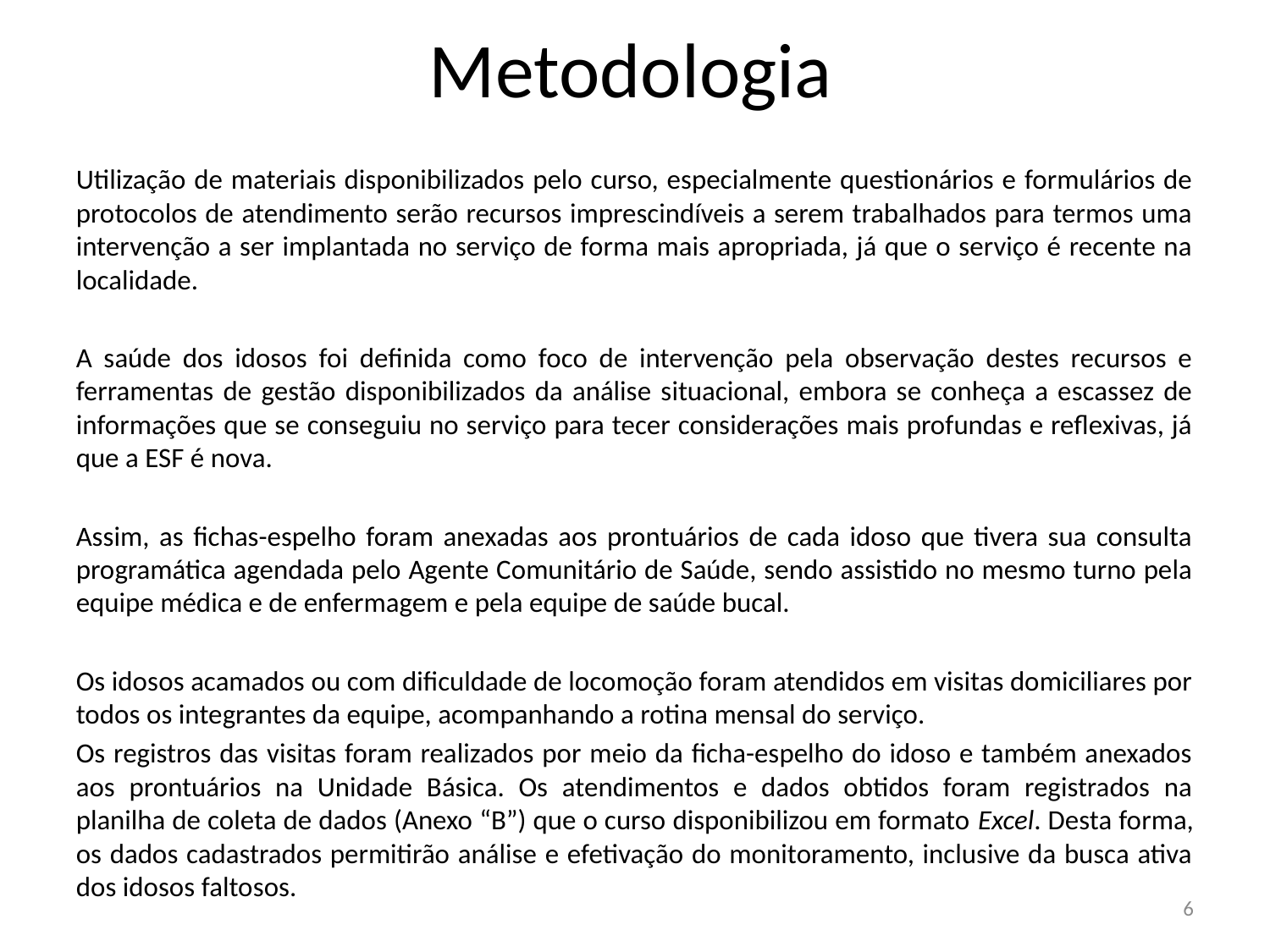

Metodologia

Utilização de materiais disponibilizados pelo curso, especialmente questionários e formulários de protocolos de atendimento serão recursos imprescindíveis a serem trabalhados para termos uma intervenção a ser implantada no serviço de forma mais apropriada, já que o serviço é recente na localidade.

A saúde dos idosos foi definida como foco de intervenção pela observação destes recursos e ferramentas de gestão disponibilizados da análise situacional, embora se conheça a escassez de informações que se conseguiu no serviço para tecer considerações mais profundas e reflexivas, já que a ESF é nova.

Assim, as fichas-espelho foram anexadas aos prontuários de cada idoso que tivera sua consulta programática agendada pelo Agente Comunitário de Saúde, sendo assistido no mesmo turno pela equipe médica e de enfermagem e pela equipe de saúde bucal.

Os idosos acamados ou com dificuldade de locomoção foram atendidos em visitas domiciliares por todos os integrantes da equipe, acompanhando a rotina mensal do serviço.
Os registros das visitas foram realizados por meio da ficha-espelho do idoso e também anexados aos prontuários na Unidade Básica. Os atendimentos e dados obtidos foram registrados na planilha de coleta de dados (Anexo “B”) que o curso disponibilizou em formato Excel. Desta forma, os dados cadastrados permitirão análise e efetivação do monitoramento, inclusive da busca ativa dos idosos faltosos.

6